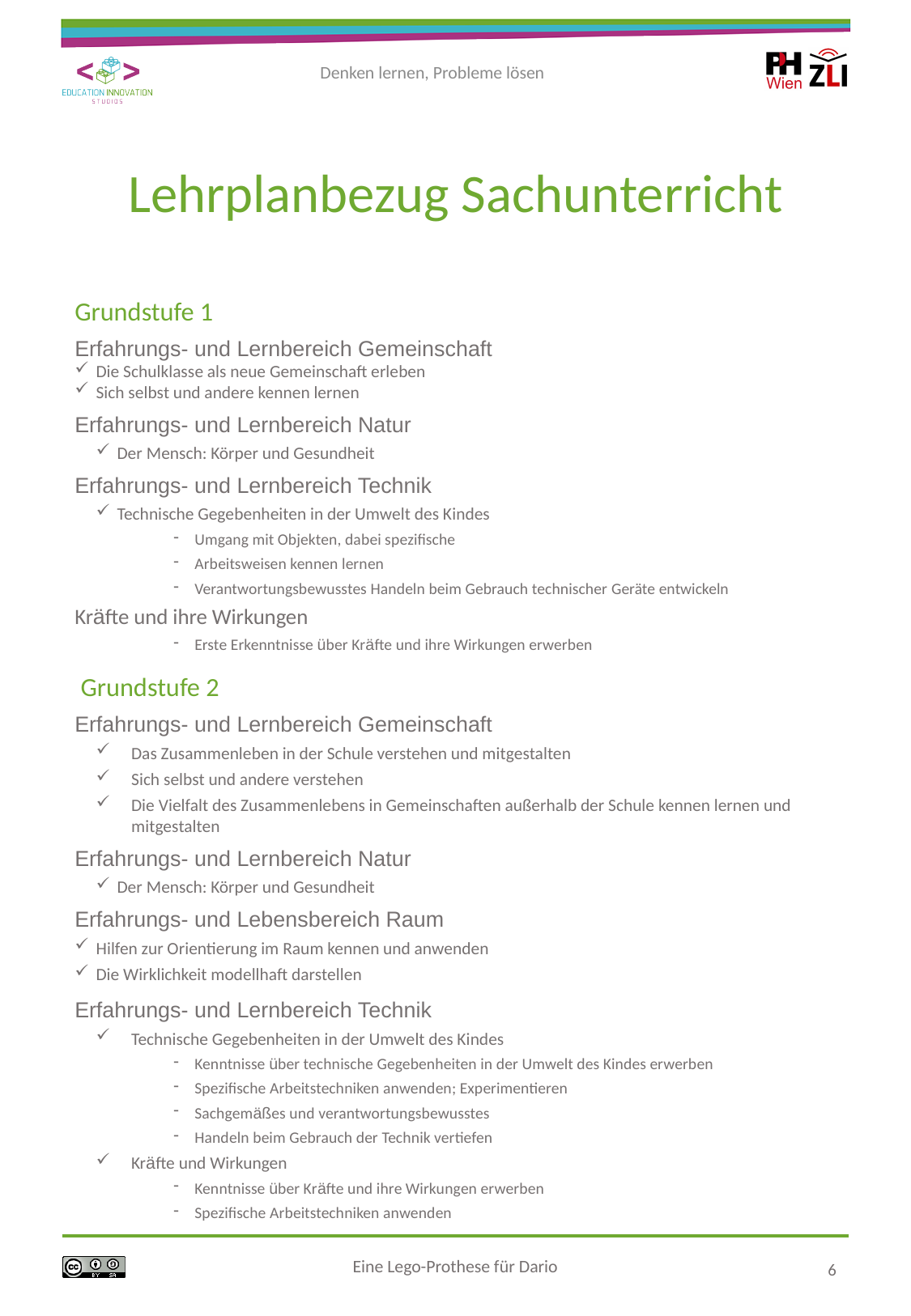

# Lehrplanbezug Sachunterricht
Grundstufe 1
Erfahrungs- und Lernbereich Gemeinschaft
Die Schulklasse als neue Gemeinschaft erleben
Sich selbst und andere kennen lernen
Erfahrungs- und Lernbereich Natur
Der Mensch: Körper und Gesundheit
Erfahrungs- und Lernbereich Technik
Technische Gegebenheiten in der Umwelt des Kindes
Umgang mit Objekten, dabei spezifische
Arbeitsweisen kennen lernen
Verantwortungsbewusstes Handeln beim Gebrauch technischer Geräte entwickeln
Kräfte und ihre Wirkungen
Erste Erkenntnisse über Kräfte und ihre Wirkungen erwerben
 Grundstufe 2
Erfahrungs- und Lernbereich Gemeinschaft
Das Zusammenleben in der Schule verstehen und mitgestalten
Sich selbst und andere verstehen
Die Vielfalt des Zusammenlebens in Gemeinschaften außerhalb der Schule kennen lernen und mitgestalten
Erfahrungs- und Lernbereich Natur
Der Mensch: Körper und Gesundheit
Erfahrungs- und Lebensbereich Raum
Hilfen zur Orientierung im Raum kennen und anwenden
Die Wirklichkeit modellhaft darstellen
Erfahrungs- und Lernbereich Technik
Technische Gegebenheiten in der Umwelt des Kindes
Kenntnisse über technische Gegebenheiten in der Umwelt des Kindes erwerben
Spezifische Arbeitstechniken anwenden; Experimentieren
Sachgemäßes und verantwortungsbewusstes
Handeln beim Gebrauch der Technik vertiefen
Kräfte und Wirkungen
Kenntnisse über Kräfte und ihre Wirkungen erwerben
Spezifische Arbeitstechniken anwenden
6